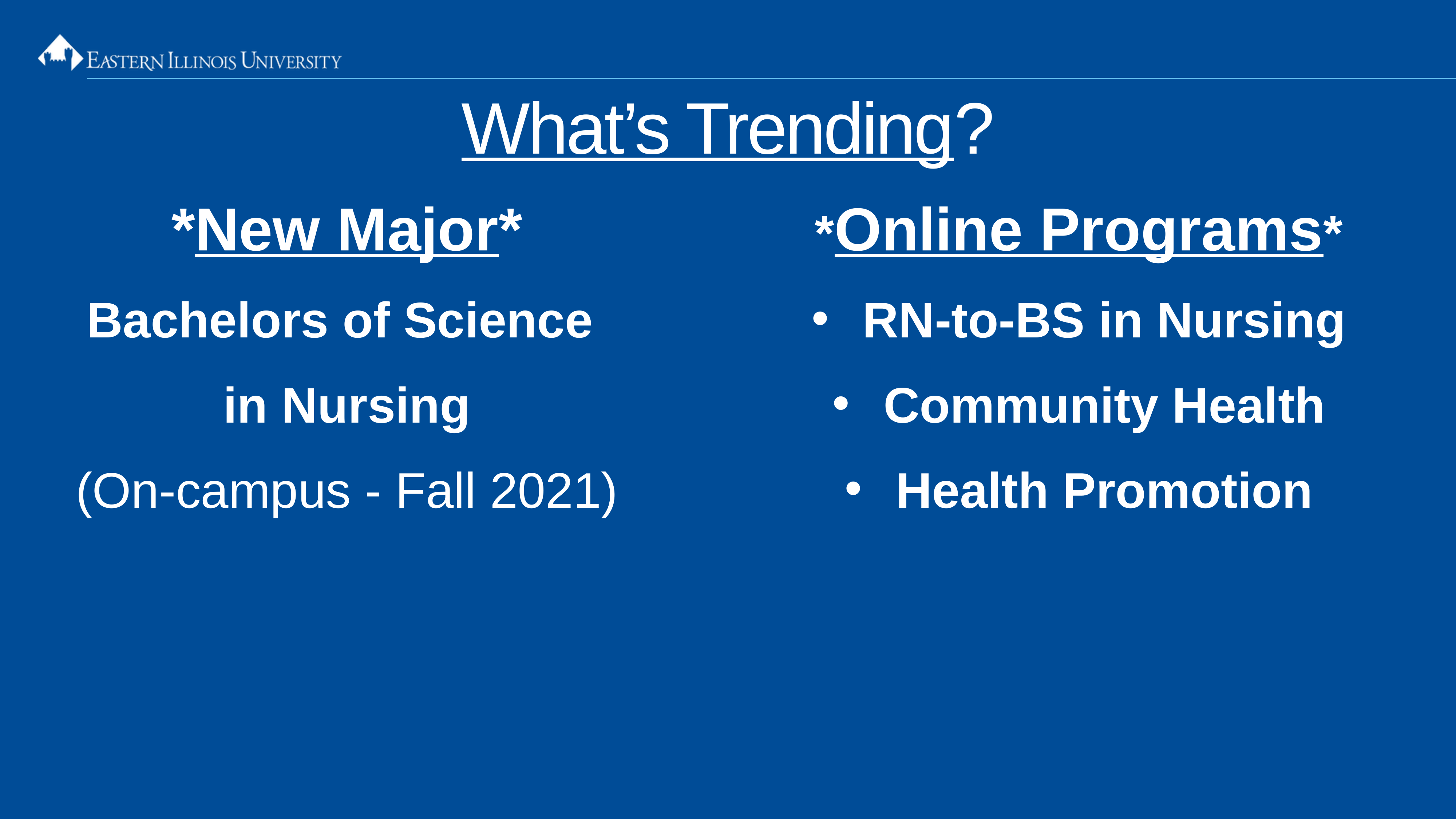

What’s Trending?
*New Major*
Bachelors of Science
in Nursing
(On-campus - Fall 2021)

*Online Programs*
RN-to-BS in Nursing
Community Health
Health Promotion